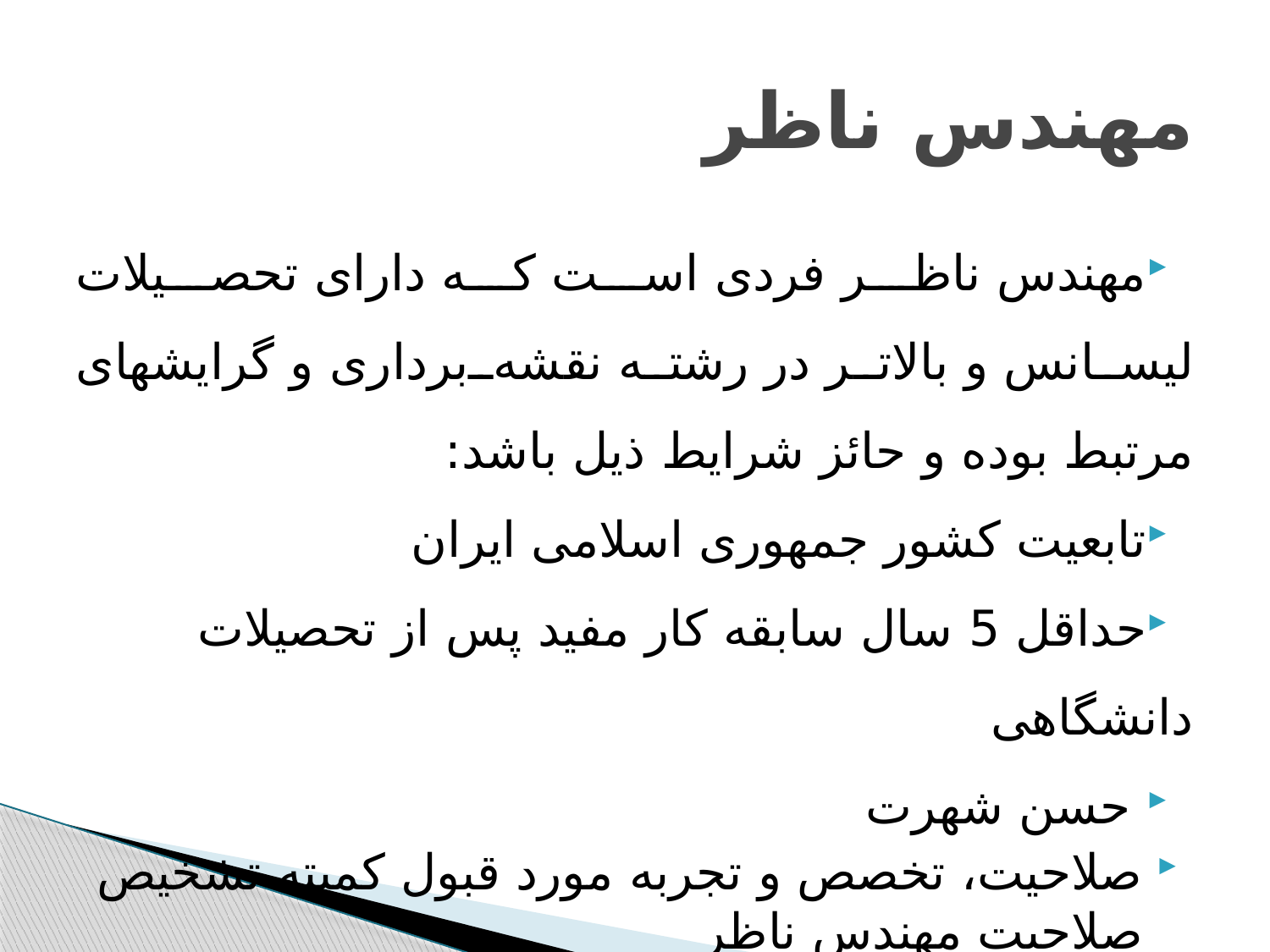

# مهندس ناظر
مهندس ناظر فردی است که دارای تحصیلات لیسانس و بالاتر در رشته نقشه‌برداری و گرایش­های مرتبط بوده و حائز شرایط ذیل باشد:
تابعیت کشور جمهوری اسلامی ایران
حداقل 5 سال سابقه کار مفید پس از تحصیلات دانشگاهی
 حسن شهرت
صلاحیت، تخصص و تجربه مورد قبول کمیته تشخیص صلاحیت مهندس ناظر